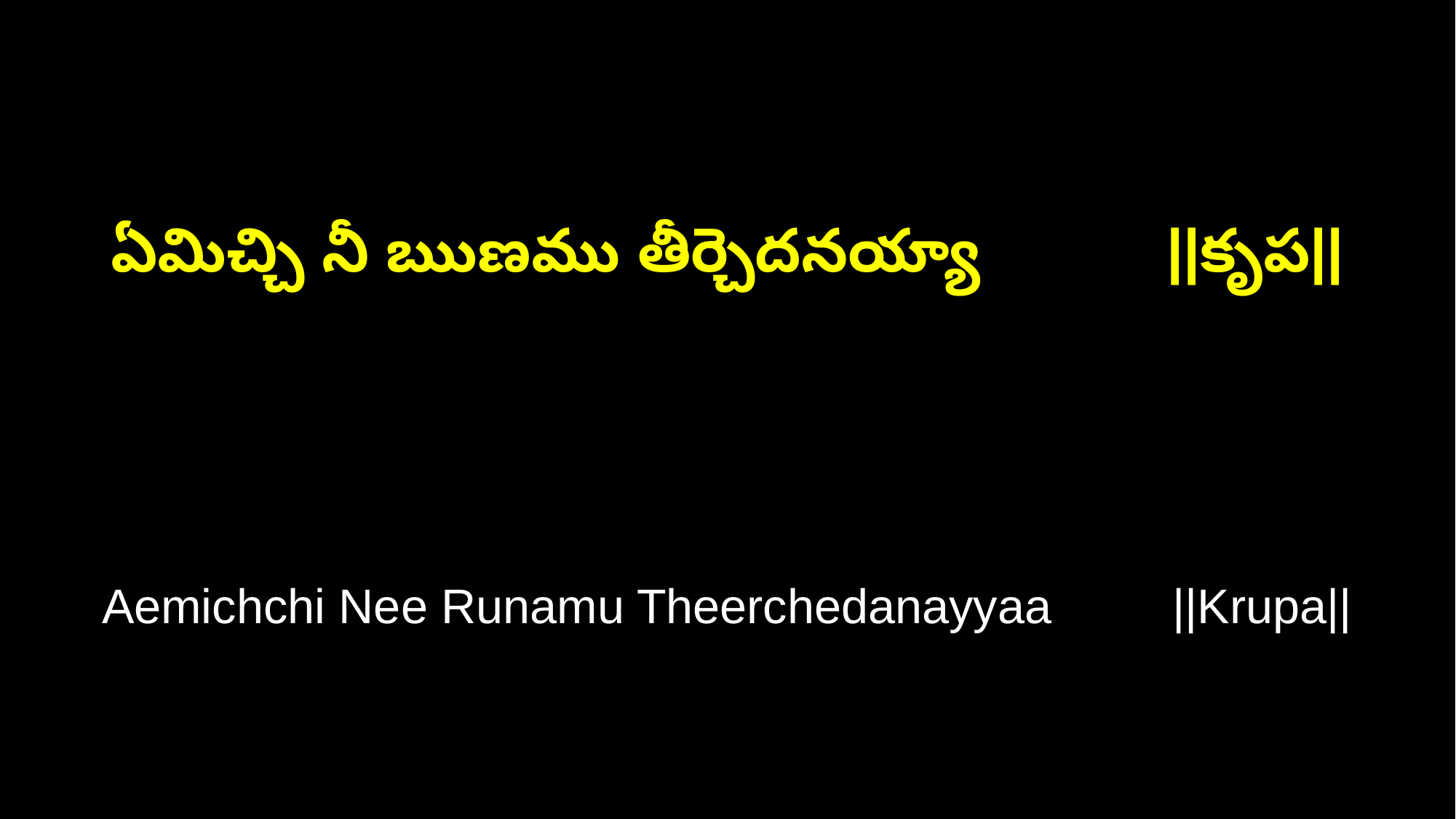

ఏమిచ్చి నీ ఋణము తీర్చెదనయ్యా           ||కృప||
Aemichchi Nee Runamu Theerchedanayyaa         ||Krupa||